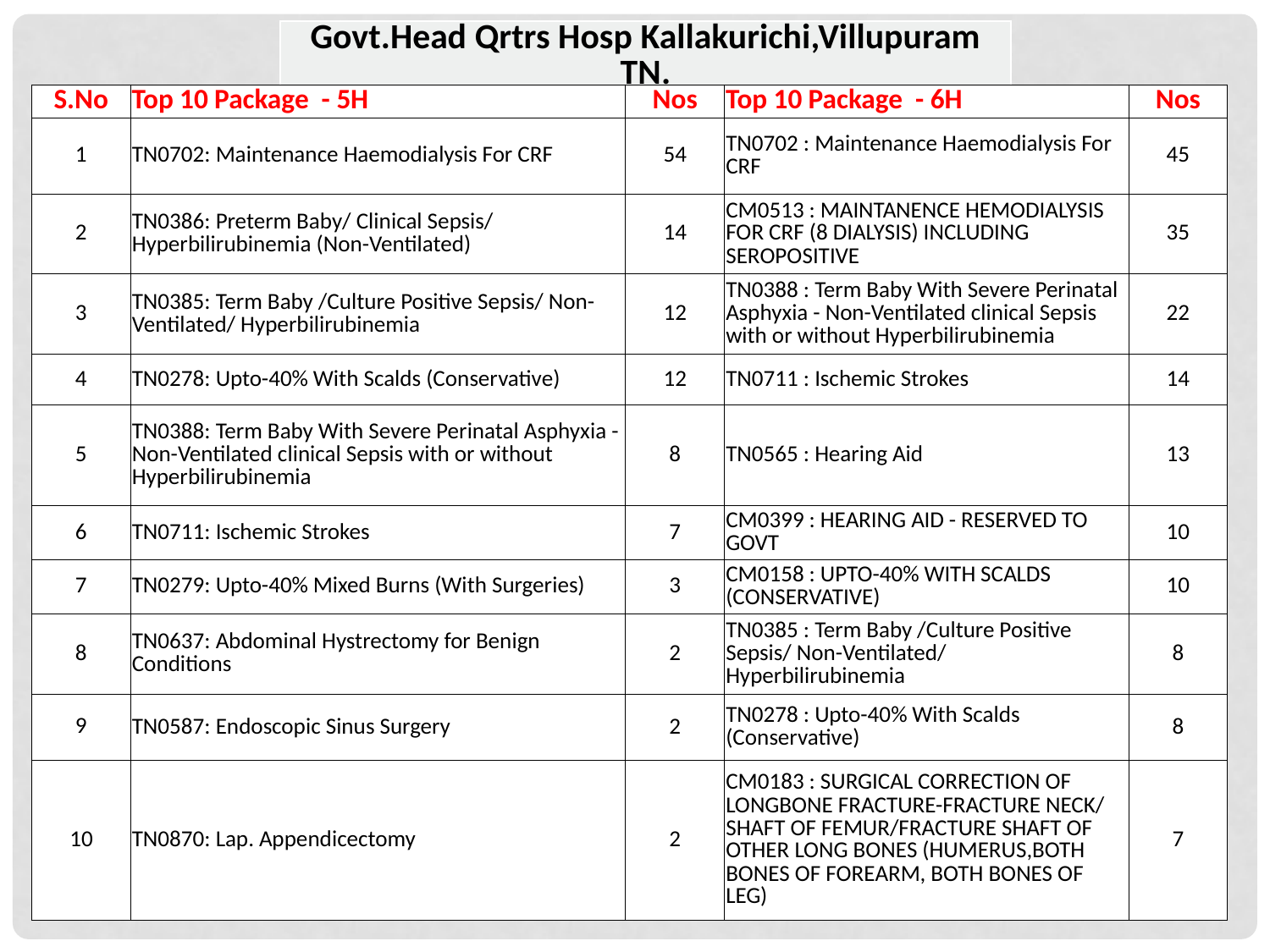

| Govt.Head Qrtrs Hosp Kallakurichi,Villupuram TN. |
| --- |
| S.No | Top 10 Package - 5H | Nos | Top 10 Package - 6H | Nos |
| --- | --- | --- | --- | --- |
| 1 | TN0702: Maintenance Haemodialysis For CRF | 54 | TN0702 : Maintenance Haemodialysis For CRF | 45 |
| 2 | TN0386: Preterm Baby/ Clinical Sepsis/ Hyperbilirubinemia (Non-Ventilated) | 14 | CM0513 : MAINTANENCE HEMODIALYSIS FOR CRF (8 DIALYSIS) INCLUDING SEROPOSITIVE | 35 |
| 3 | TN0385: Term Baby /Culture Positive Sepsis/ Non-Ventilated/ Hyperbilirubinemia | 12 | TN0388 : Term Baby With Severe Perinatal Asphyxia - Non-Ventilated clinical Sepsis with or without Hyperbilirubinemia | 22 |
| 4 | TN0278: Upto-40% With Scalds (Conservative) | 12 | TN0711 : Ischemic Strokes | 14 |
| 5 | TN0388: Term Baby With Severe Perinatal Asphyxia - Non-Ventilated clinical Sepsis with or without Hyperbilirubinemia | 8 | TN0565 : Hearing Aid | 13 |
| 6 | TN0711: Ischemic Strokes | 7 | CM0399 : HEARING AID - RESERVED TO GOVT | 10 |
| 7 | TN0279: Upto-40% Mixed Burns (With Surgeries) | 3 | CM0158 : UPTO-40% WITH SCALDS (CONSERVATIVE) | 10 |
| 8 | TN0637: Abdominal Hystrectomy for Benign Conditions | 2 | TN0385 : Term Baby /Culture Positive Sepsis/ Non-Ventilated/ Hyperbilirubinemia | 8 |
| 9 | TN0587: Endoscopic Sinus Surgery | 2 | TN0278 : Upto-40% With Scalds (Conservative) | 8 |
| 10 | TN0870: Lap. Appendicectomy | 2 | CM0183 : SURGICAL CORRECTION OF LONGBONE FRACTURE-FRACTURE NECK/ SHAFT OF FEMUR/FRACTURE SHAFT OF OTHER LONG BONES (HUMERUS,BOTH BONES OF FOREARM, BOTH BONES OF LEG) | 7 |